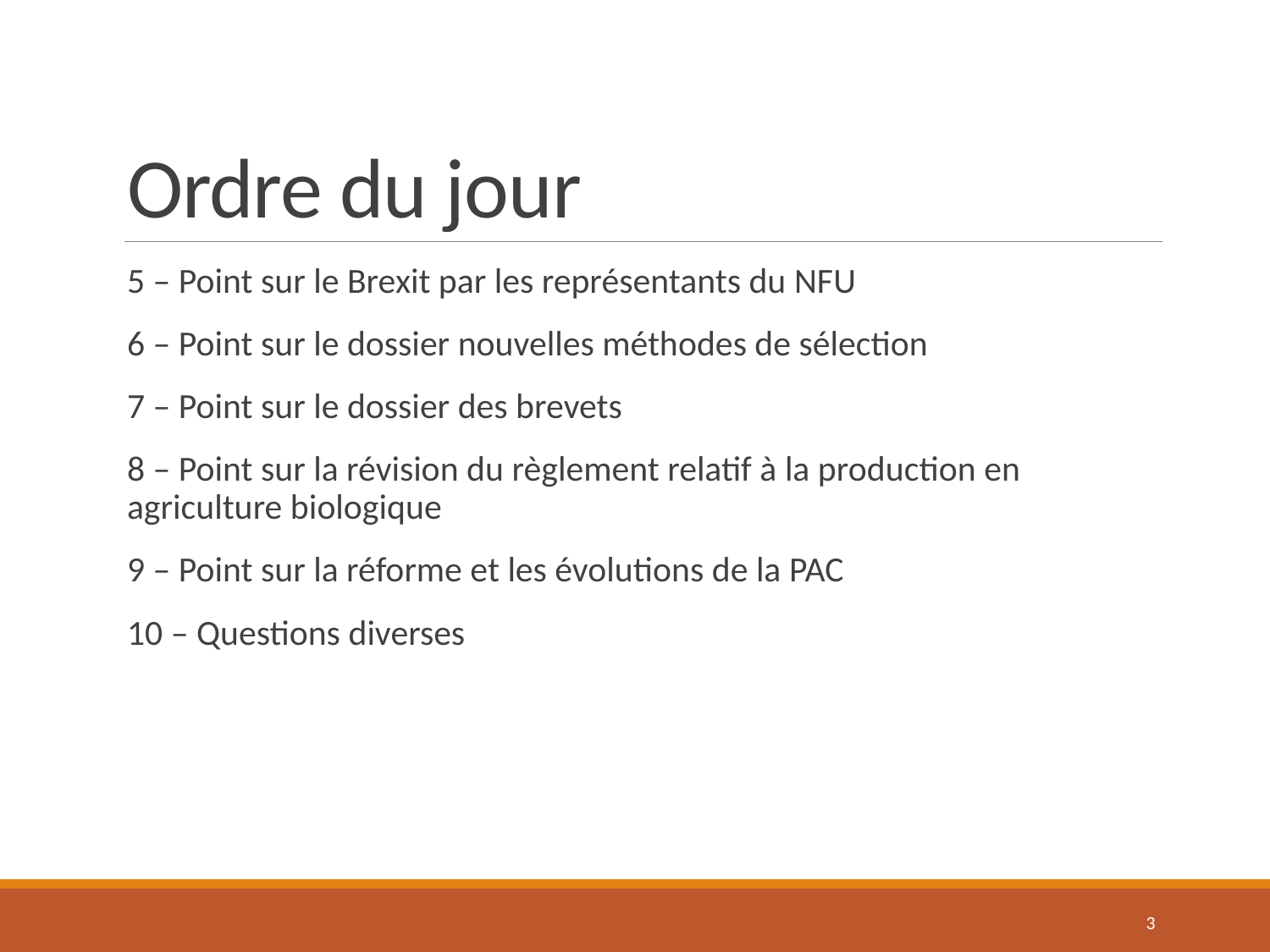

# Ordre du jour
5 – Point sur le Brexit par les représentants du NFU
6 – Point sur le dossier nouvelles méthodes de sélection
7 – Point sur le dossier des brevets
8 – Point sur la révision du règlement relatif à la production en agriculture biologique
9 – Point sur la réforme et les évolutions de la PAC
10 – Questions diverses

3